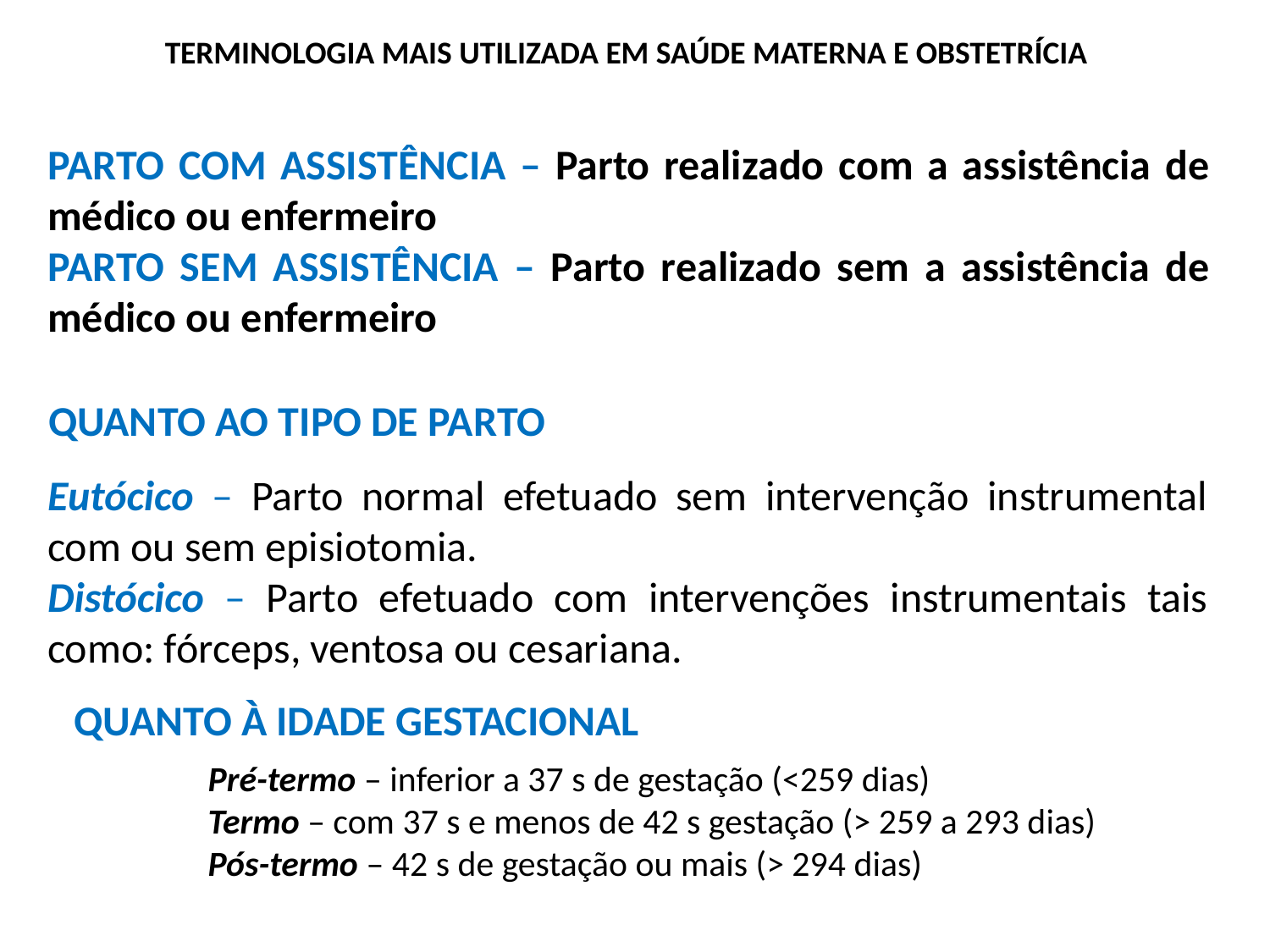

TERMINOLOGIA MAIS UTILIZADA EM SAÚDE MATERNA E OBSTETRÍCIA

PARTO COM ASSISTÊNCIA – Parto realizado com a assistência de médico ou enfermeiro
PARTO SEM ASSISTÊNCIA – Parto realizado sem a assistência de médico ou enfermeiro

QUANTO AO TIPO DE PARTO
Eutócico – Parto normal efetuado sem intervenção instrumental com ou sem episiotomia.
Distócico – Parto efetuado com intervenções instrumentais tais como: fórceps, ventosa ou cesariana.
QUANTO À IDADE GESTACIONAL
Pré-termo – inferior a 37 s de gestação (<259 dias)
Termo – com 37 s e menos de 42 s gestação (> 259 a 293 dias)
Pós-termo – 42 s de gestação ou mais (> 294 dias)